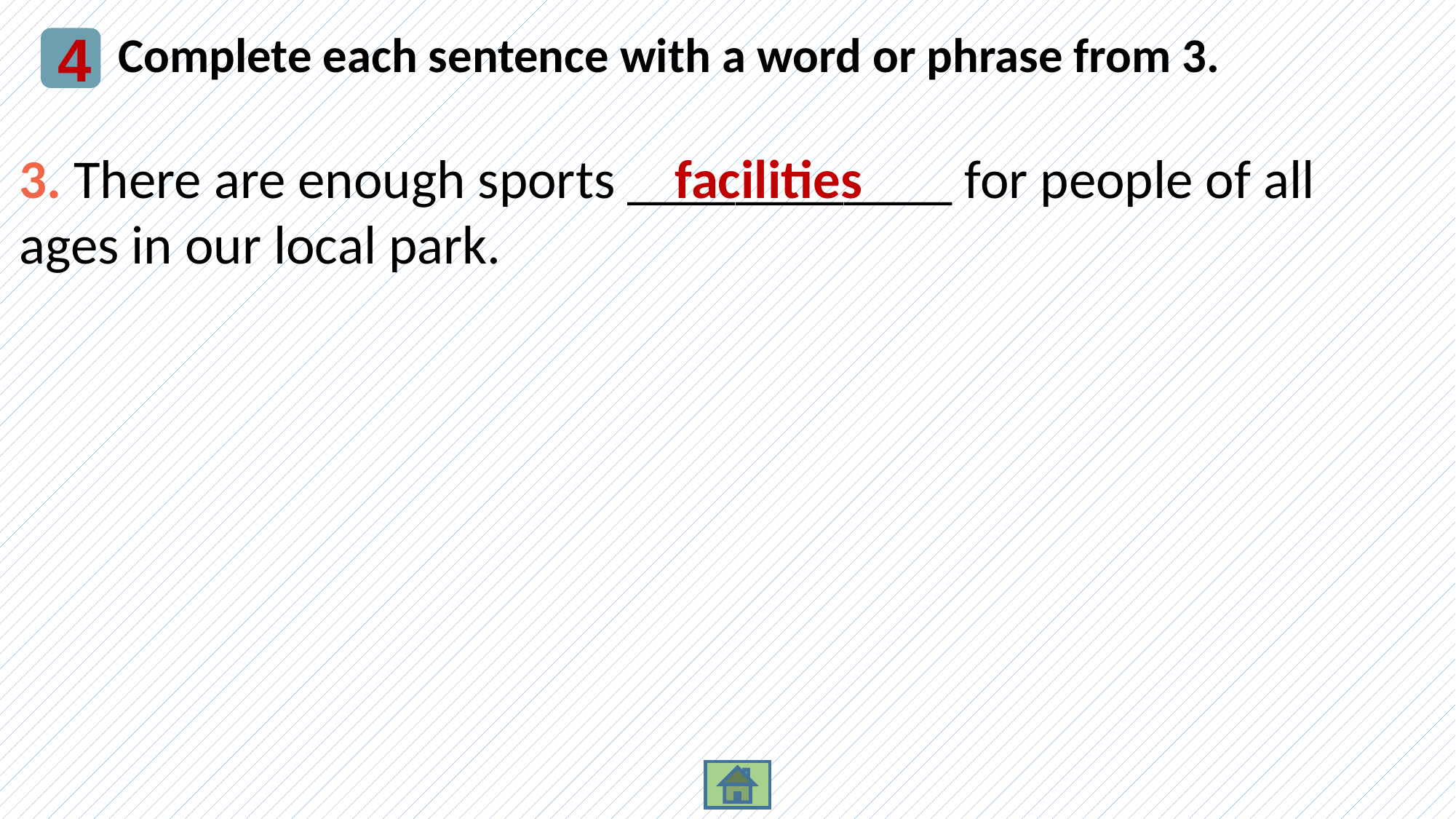

4
Complete each sentence with a word or phrase from 3.

3. There are enough sports ____________ for people of all ages in our local park.

facilities